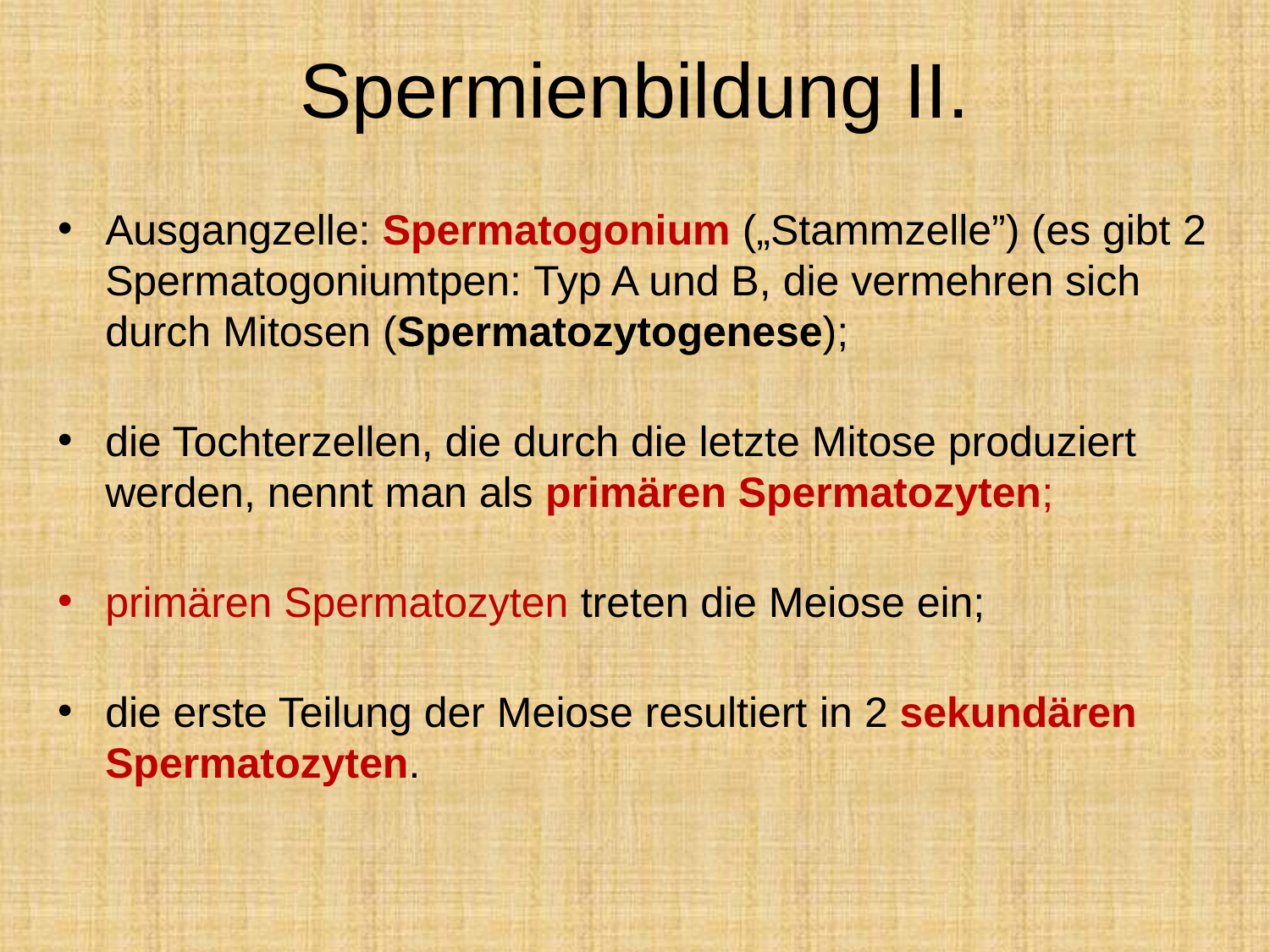

# Spermienbildung II.
Ausgangzelle: Spermatogonium („Stammzelle”) (es gibt 2 Spermatogoniumtpen: Typ A und B, die vermehren sich durch Mitosen (Spermatozytogenese);
die Tochterzellen, die durch die letzte Mitose produziert werden, nennt man als primären Spermatozyten;
primären Spermatozyten treten die Meiose ein;
die erste Teilung der Meiose resultiert in 2 sekundären Spermatozyten.